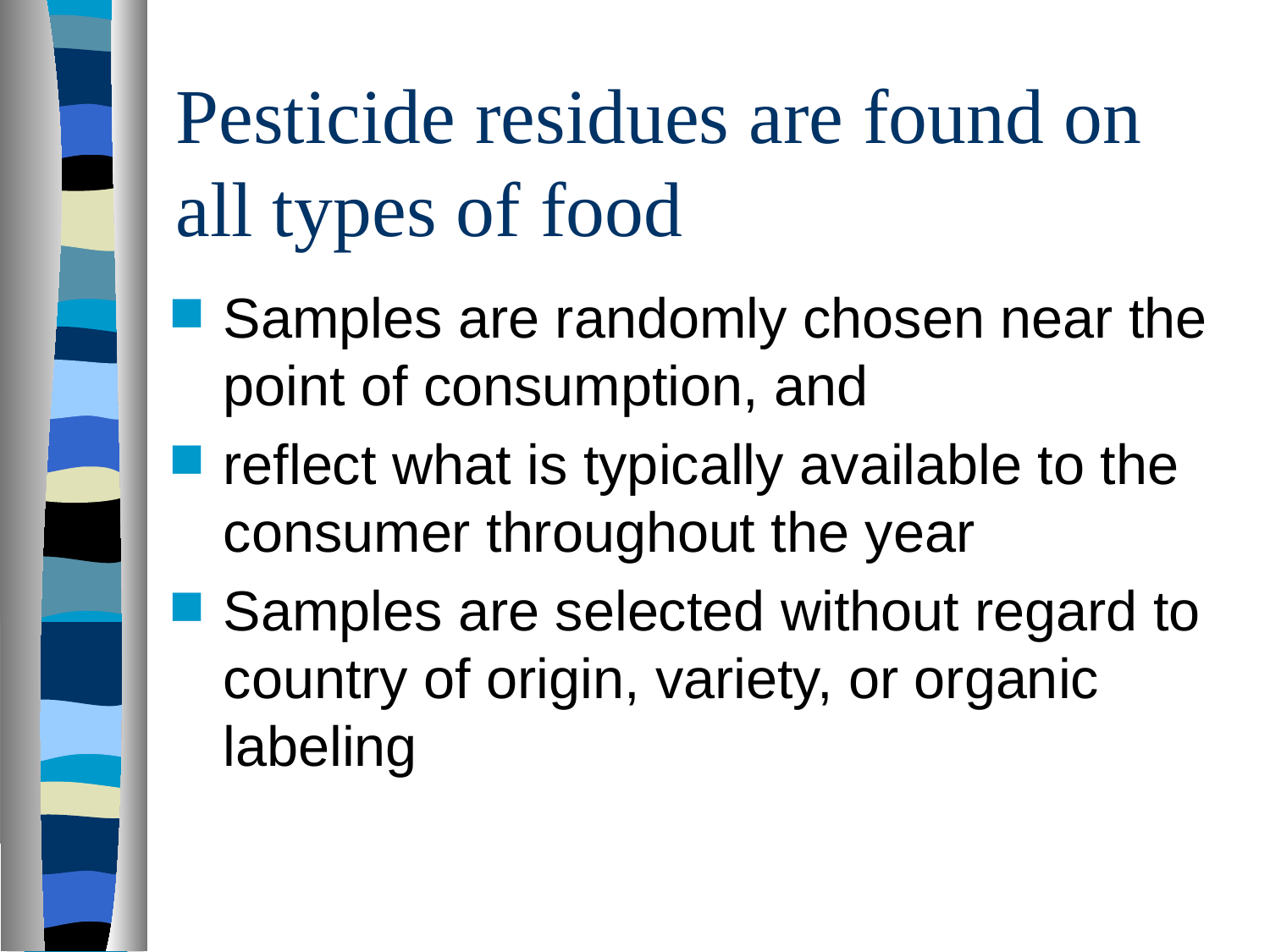

# Pesticide residues are found on all types of food
Samples are randomly chosen near the point of consumption, and
reflect what is typically available to the consumer throughout the year
Samples are selected without regard to country of origin, variety, or organic labeling